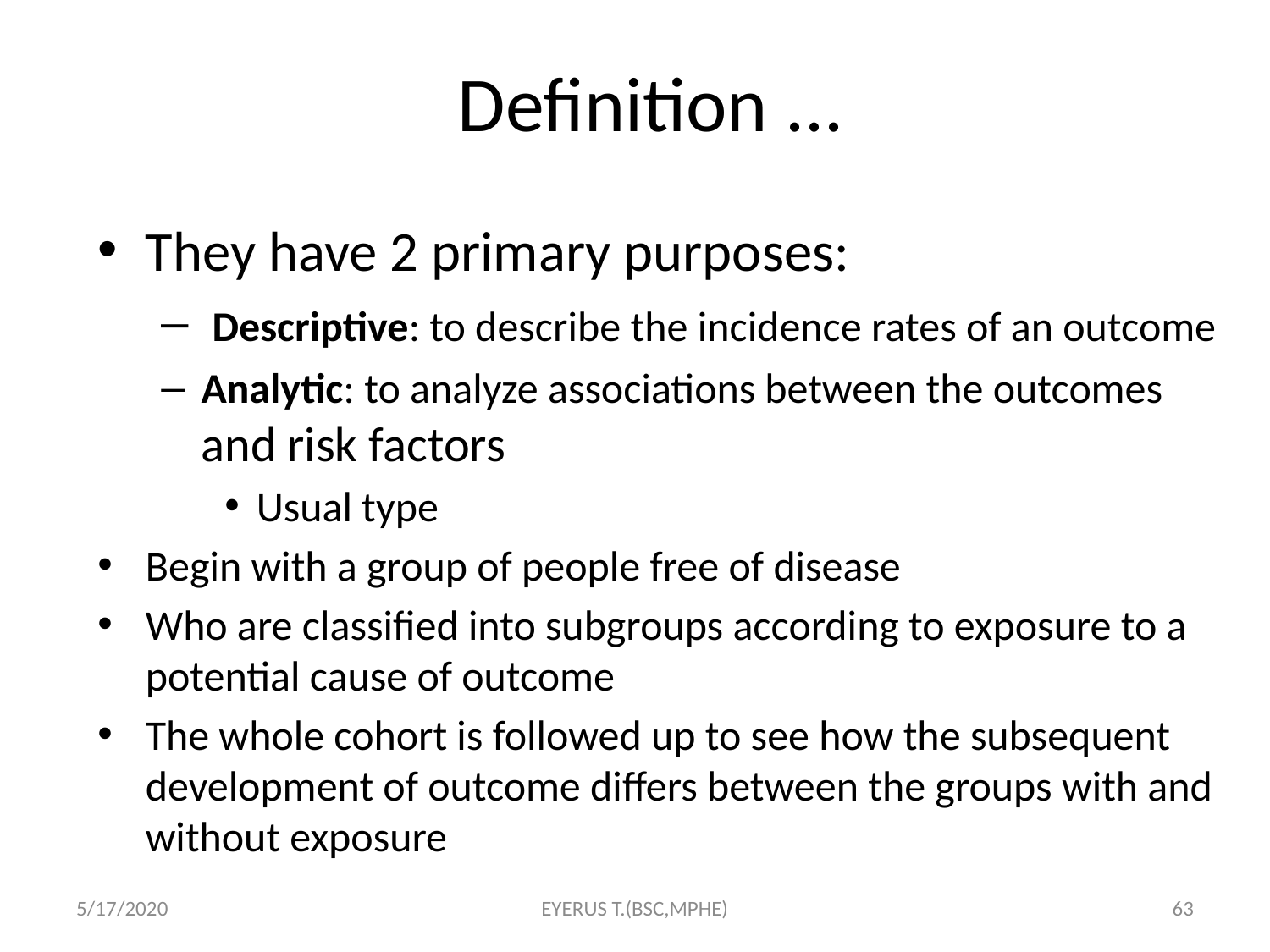

# Definition ...
They have 2 primary purposes:
 Descriptive: to describe the incidence rates of an outcome
Analytic: to analyze associations between the outcomes and risk factors
Usual type
Begin with a group of people free of disease
Who are classified into subgroups according to exposure to a potential cause of outcome
The whole cohort is followed up to see how the subsequent development of outcome differs between the groups with and without exposure

5/17/2020
EYERUS T.(BSC,MPHE)
63